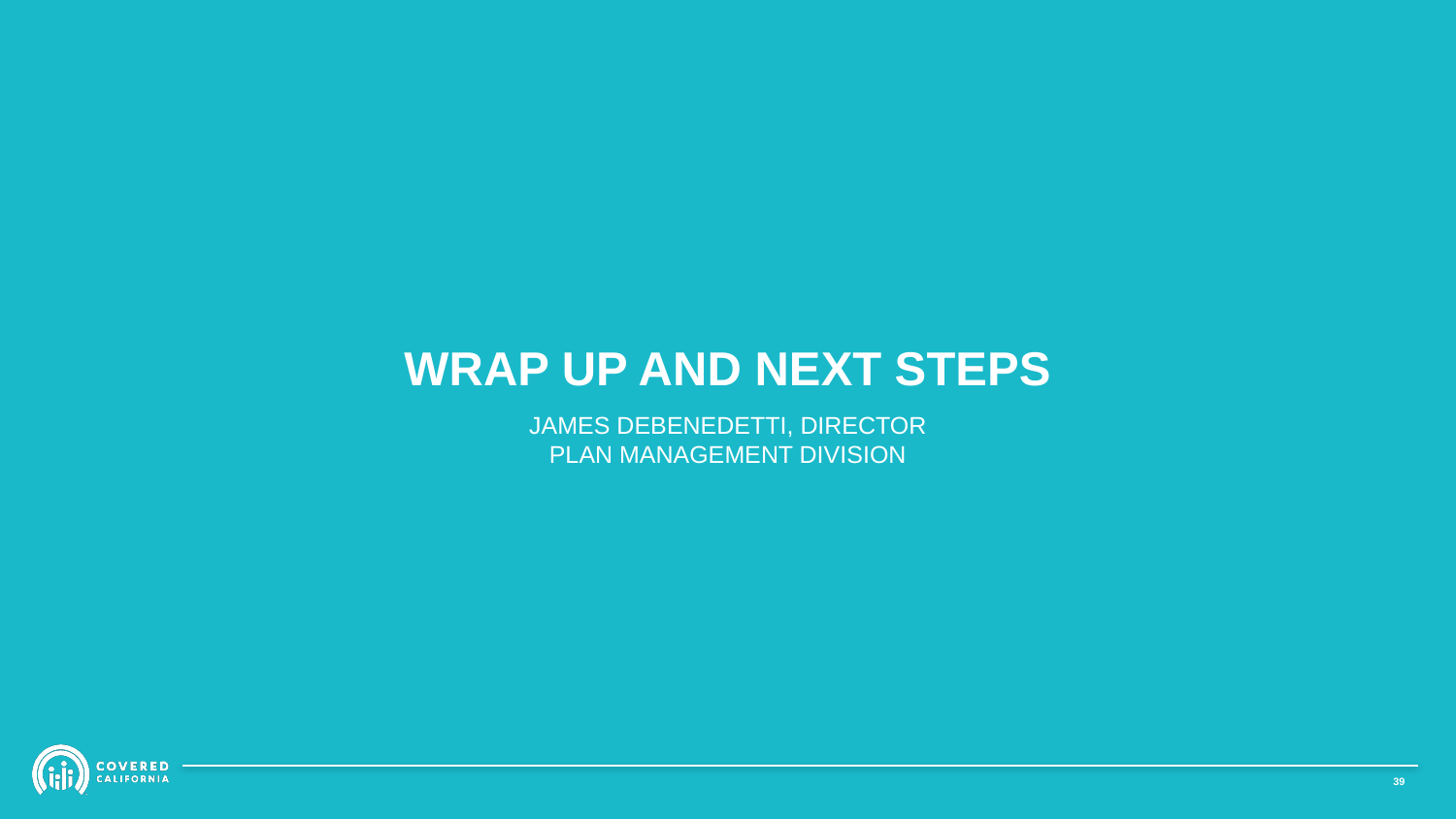

# WRAP UP AND NEXT STEPS
JAMES DEBENEDETTI, DIRECTOR
PLAN MANAGEMENT DIVISION
39